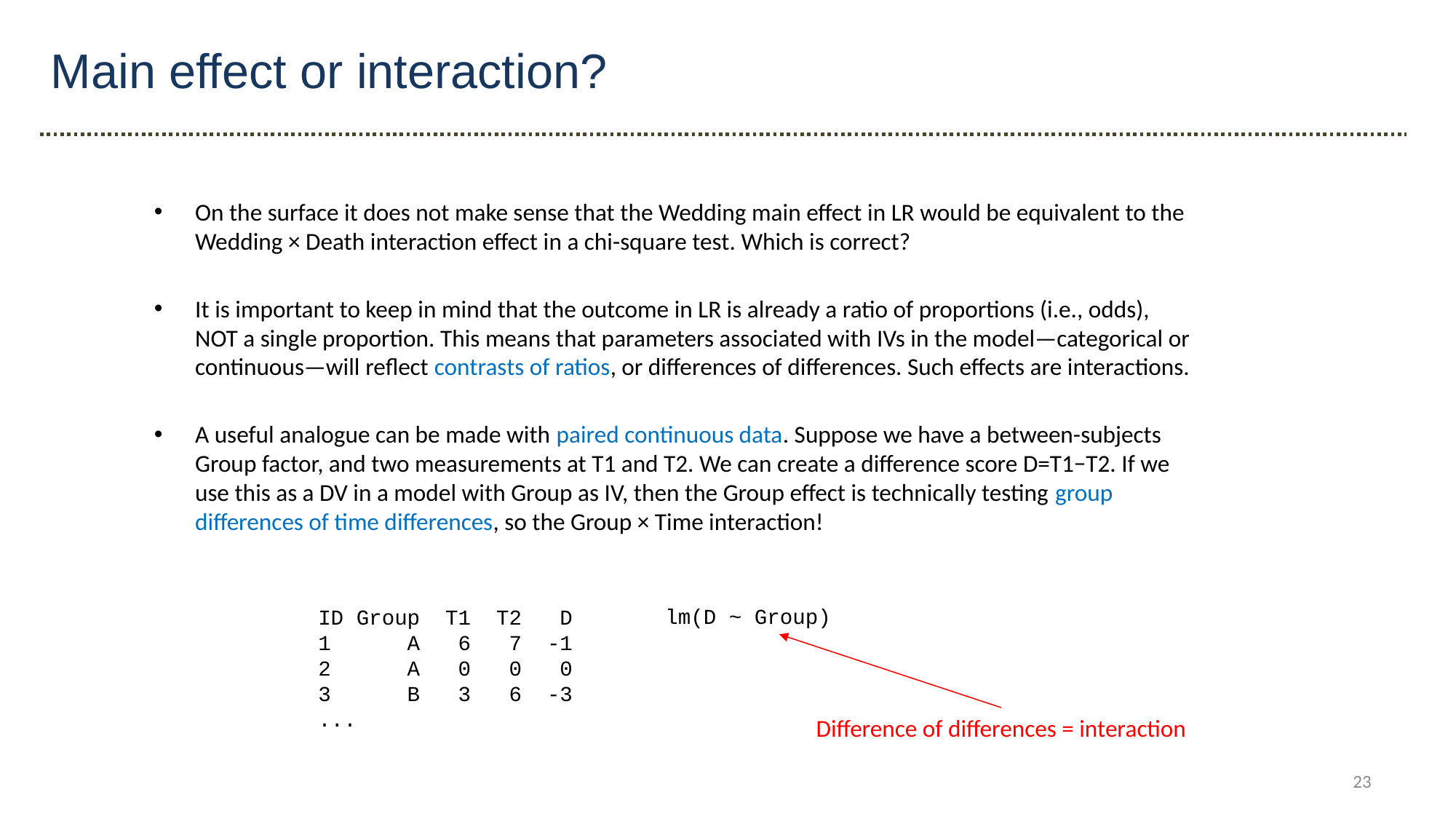

Main effect or interaction?
On the surface it does not make sense that the Wedding main effect in LR would be equivalent to the Wedding × Death interaction effect in a chi-square test. Which is correct?

It is important to keep in mind that the outcome in LR is already a ratio of proportions (i.e., odds), NOT a single proportion. This means that parameters associated with IVs in the model—categorical or continuous—will reflect contrasts of ratios, or differences of differences. Such effects are interactions.

A useful analogue can be made with paired continuous data. Suppose we have a between-subjects Group factor, and two measurements at T1 and T2. We can create a difference score D=T1−T2. If we use this as a DV in a model with Group as IV, then the Group effect is technically testing group differences of time differences, so the Group × Time interaction!
lm(D ~ Group)
ID Group  T1  T2   D
1      A   6   7  -1
2      A   0   0   0
3      B   3   6  -3
...
Difference of differences = interaction
23